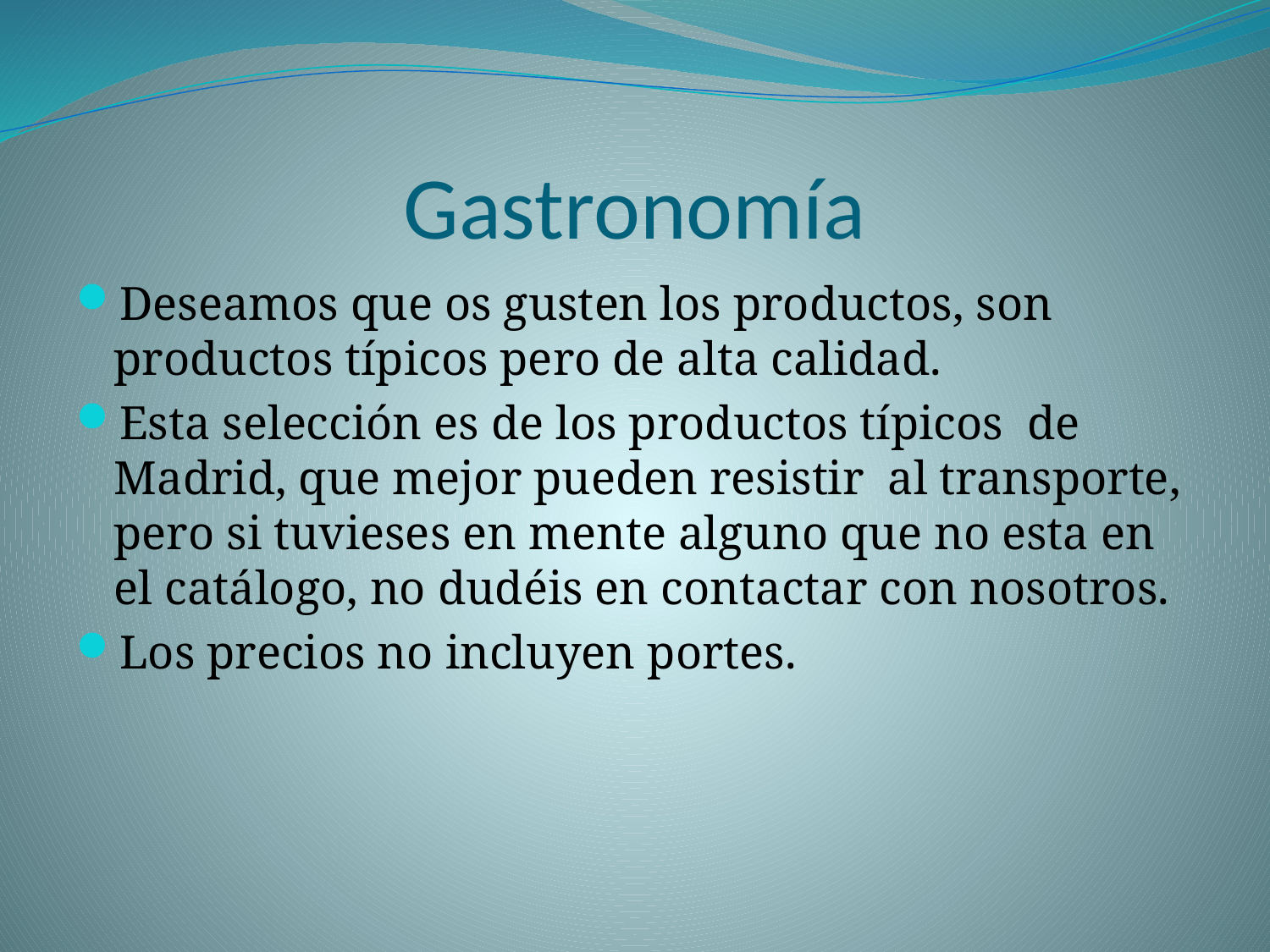

# Gastronomía
Deseamos que os gusten los productos, son productos típicos pero de alta calidad.
Esta selección es de los productos típicos  de Madrid, que mejor pueden resistir  al transporte, pero si tuvieses en mente alguno que no esta en el catálogo, no dudéis en contactar con nosotros.
Los precios no incluyen portes.